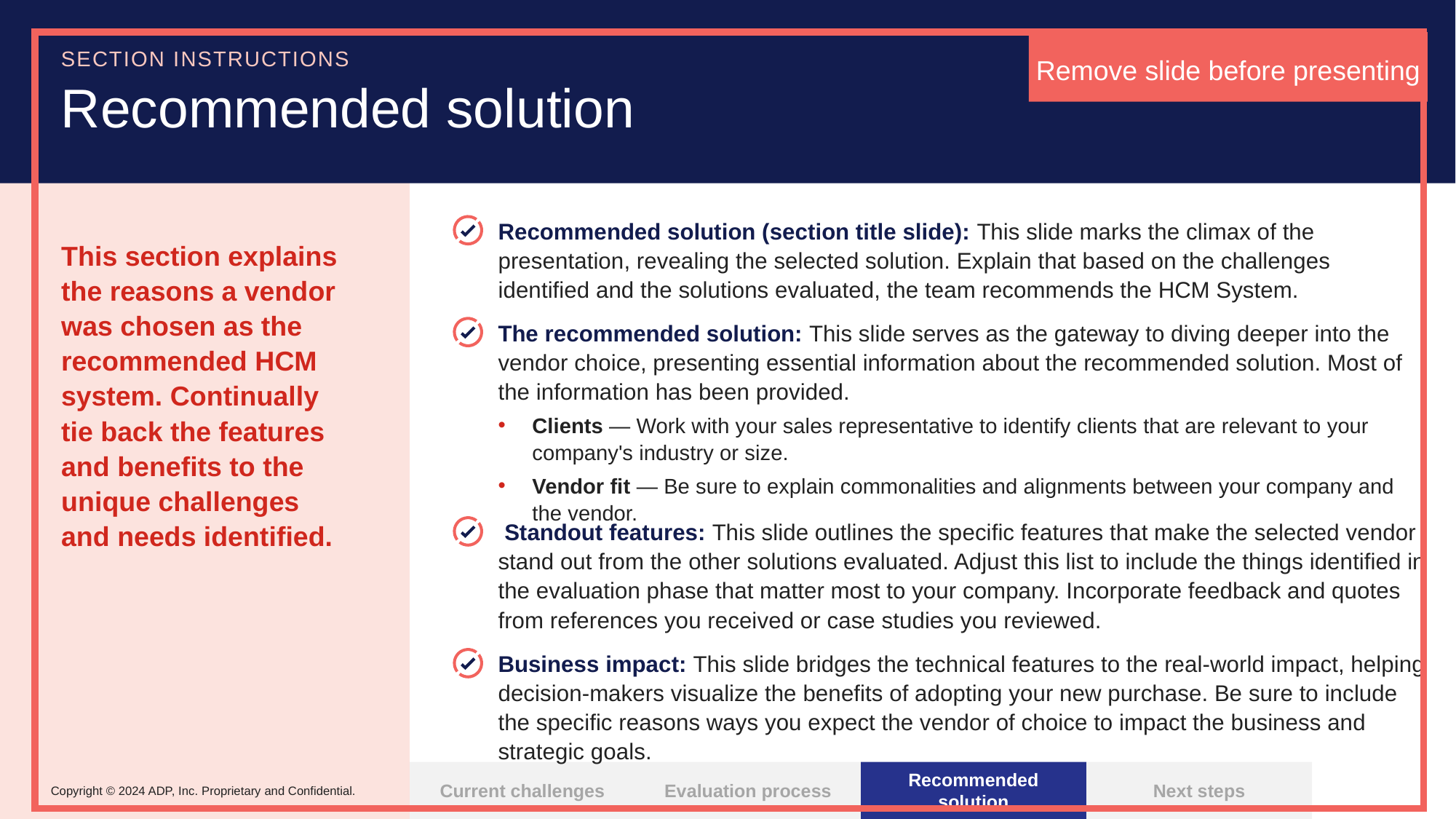

Remove slide before presenting

SECTION INSTRUCTIONS
# Recommended solution

Recommended solution (section title slide): This slide marks the climax of the presentation, revealing the selected solution. Explain that based on the challenges identified and the solutions evaluated, the team recommends the HCM System.

This section explains the reasons a vendor
was chosen as the recommended HCM system. Continually
tie back the features and benefits to the unique challenges
and needs identified.
The recommended solution: This slide serves as the gateway to diving deeper into the vendor choice, presenting essential information about the recommended solution. Most of the information has been provided.
Clients — Work with your sales representative to identify clients that are relevant to your company's industry or size.
Vendor fit — Be sure to explain commonalities and alignments between your company and the vendor.

 Standout features: This slide outlines the specific features that make the selected vendor stand out from the other solutions evaluated. Adjust this list to include the things identified in the evaluation phase that matter most to your company. Incorporate feedback and quotes from references you received or case studies you reviewed.

Business impact: This slide bridges the technical features to the real-world impact, helping decision-makers visualize the benefits of adopting your new purchase. Be sure to include the specific reasons ways you expect the vendor of choice to impact the business and strategic goals.

Current challenges
Evaluation process
Recommended solution
Next steps
Copyright © 2024 ADP, Inc. Proprietary and Confidential.